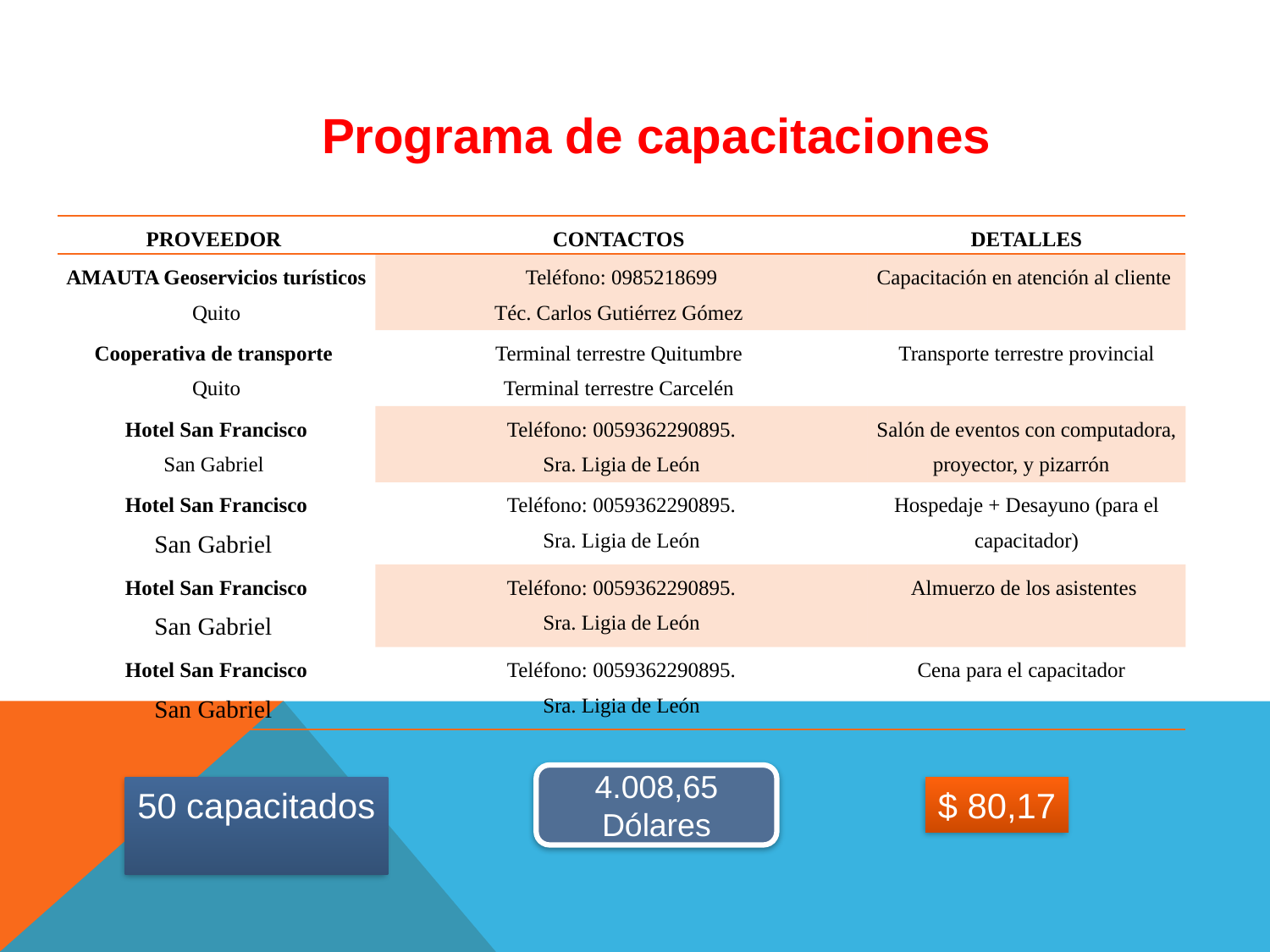

Programa de capacitaciones

| PROVEEDOR | CONTACTOS | DETALLES |
| --- | --- | --- |
| AMAUTA Geoservicios turísticos Quito | Teléfono: 0985218699 Téc. Carlos Gutiérrez Gómez | Capacitación en atención al cliente |
| Cooperativa de transporte Quito | Terminal terrestre Quitumbre Terminal terrestre Carcelén | Transporte terrestre provincial |
| Hotel San Francisco San Gabriel | Teléfono: 0059362290895. Sra. Ligia de León | Salón de eventos con computadora, proyector, y pizarrón |
| Hotel San Francisco San Gabriel | Teléfono: 0059362290895. Sra. Ligia de León | Hospedaje +­ Desayuno (para el capacitador) |
| Hotel San Francisco San Gabriel | Teléfono: 0059362290895. Sra. Ligia de León | Almuerzo de los asistentes |
| Hotel San Francisco San Gabriel | Teléfono: 0059362290895. Sra. Ligia de León | Cena para el capacitador |
4.008,65 Dólares
50 capacitados
$ 80,17
CONTINUA